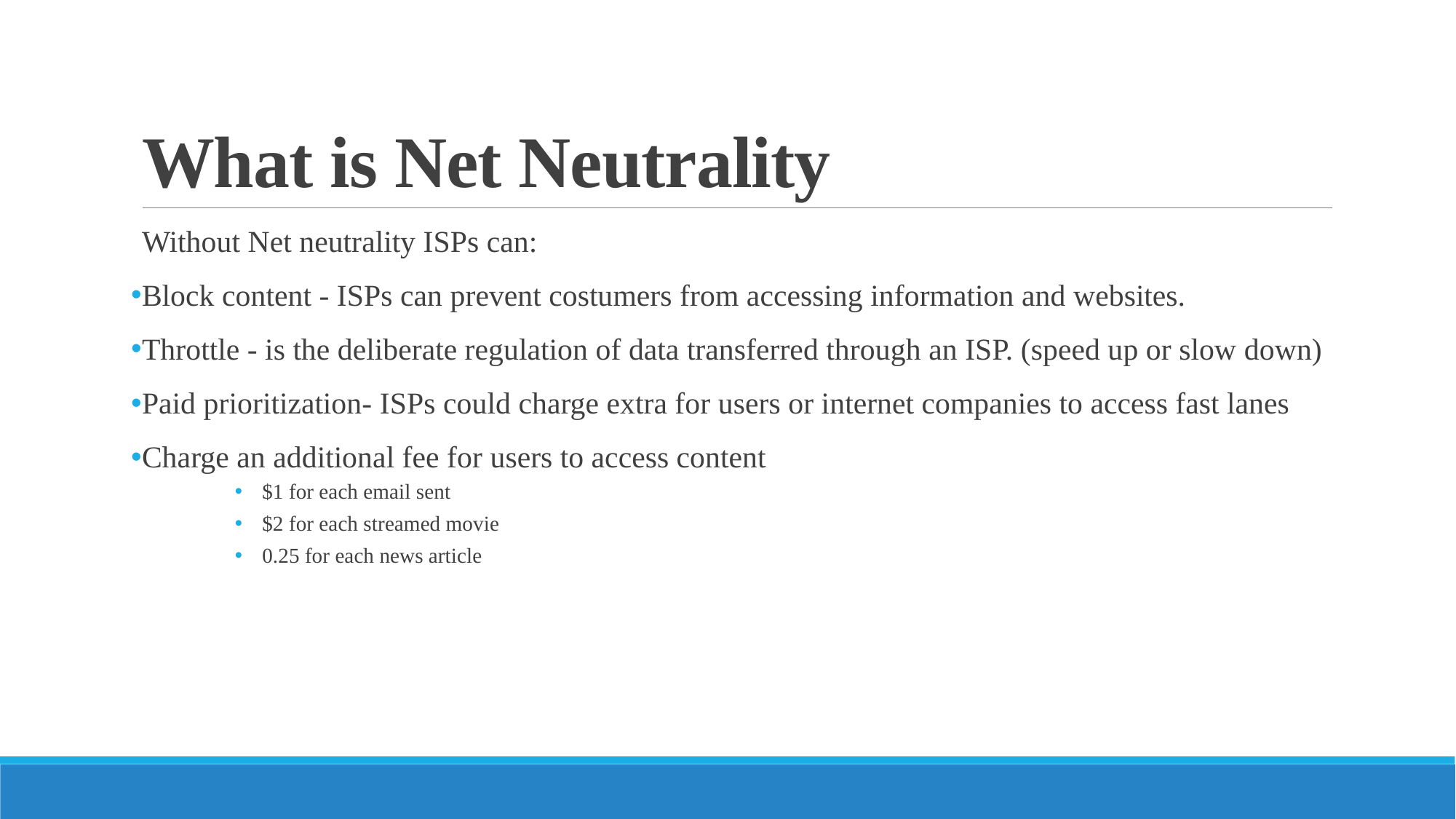

# What is Net Neutrality
Without Net neutrality ISPs can:
Block content - ISPs can prevent costumers from accessing information and websites.
Throttle - is the deliberate regulation of data transferred through an ISP. (speed up or slow down)
Paid prioritization- ISPs could charge extra for users or internet companies to access fast lanes
Charge an additional fee for users to access content
$1 for each email sent
$2 for each streamed movie
0.25 for each news article